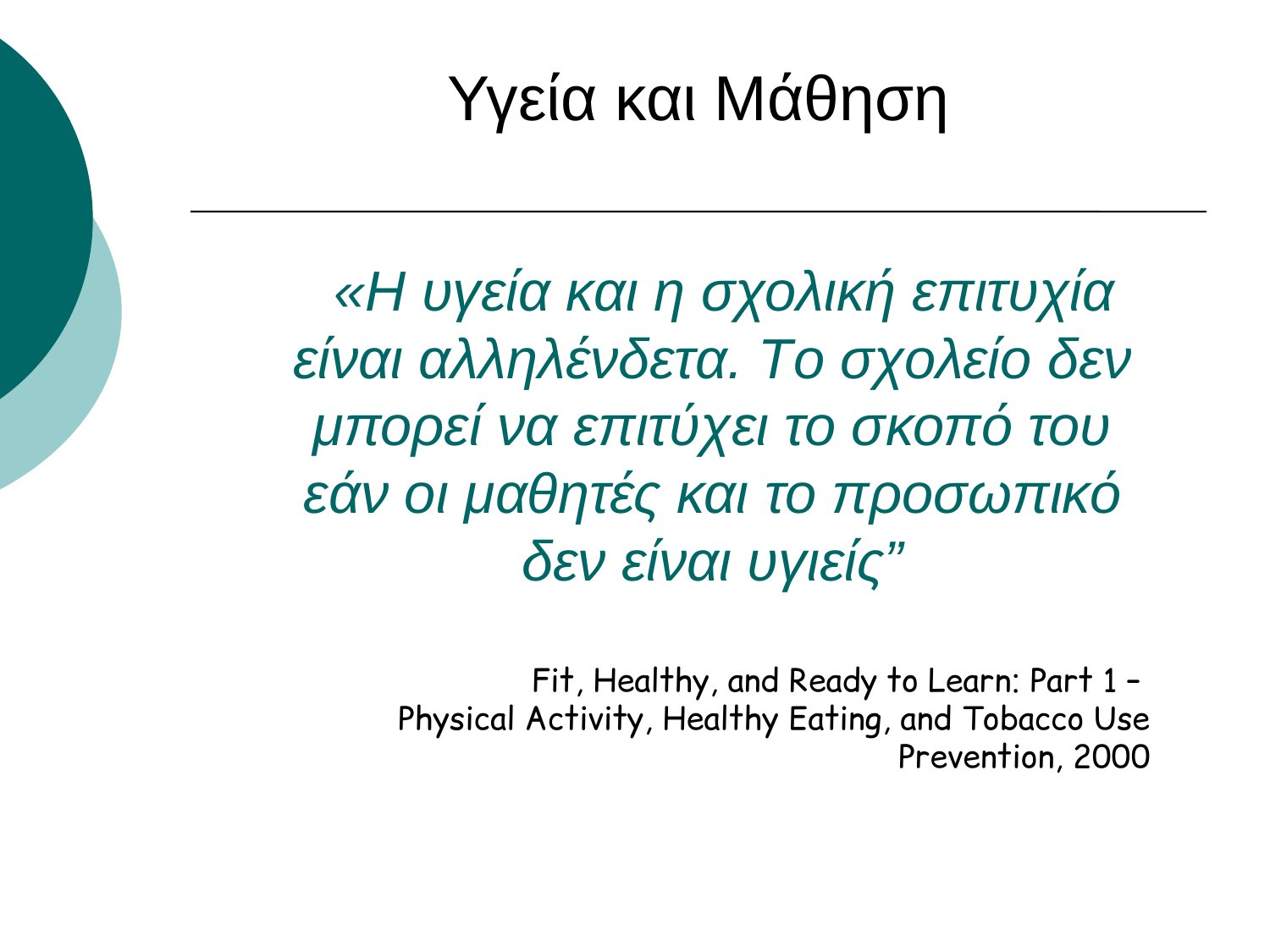

Υγεία και Μάθηση
  «Η υγεία και η σχολική επιτυχία είναι αλληλένδετα. Το σχολείο δεν μπορεί να επιτύχει το σκοπό του εάν οι μαθητές και το προσωπικό δεν είναι υγιείς”

Fit, Healthy, and Ready to Learn: Part 1 –
Physical Activity, Healthy Eating, and Tobacco Use Prevention, 2000